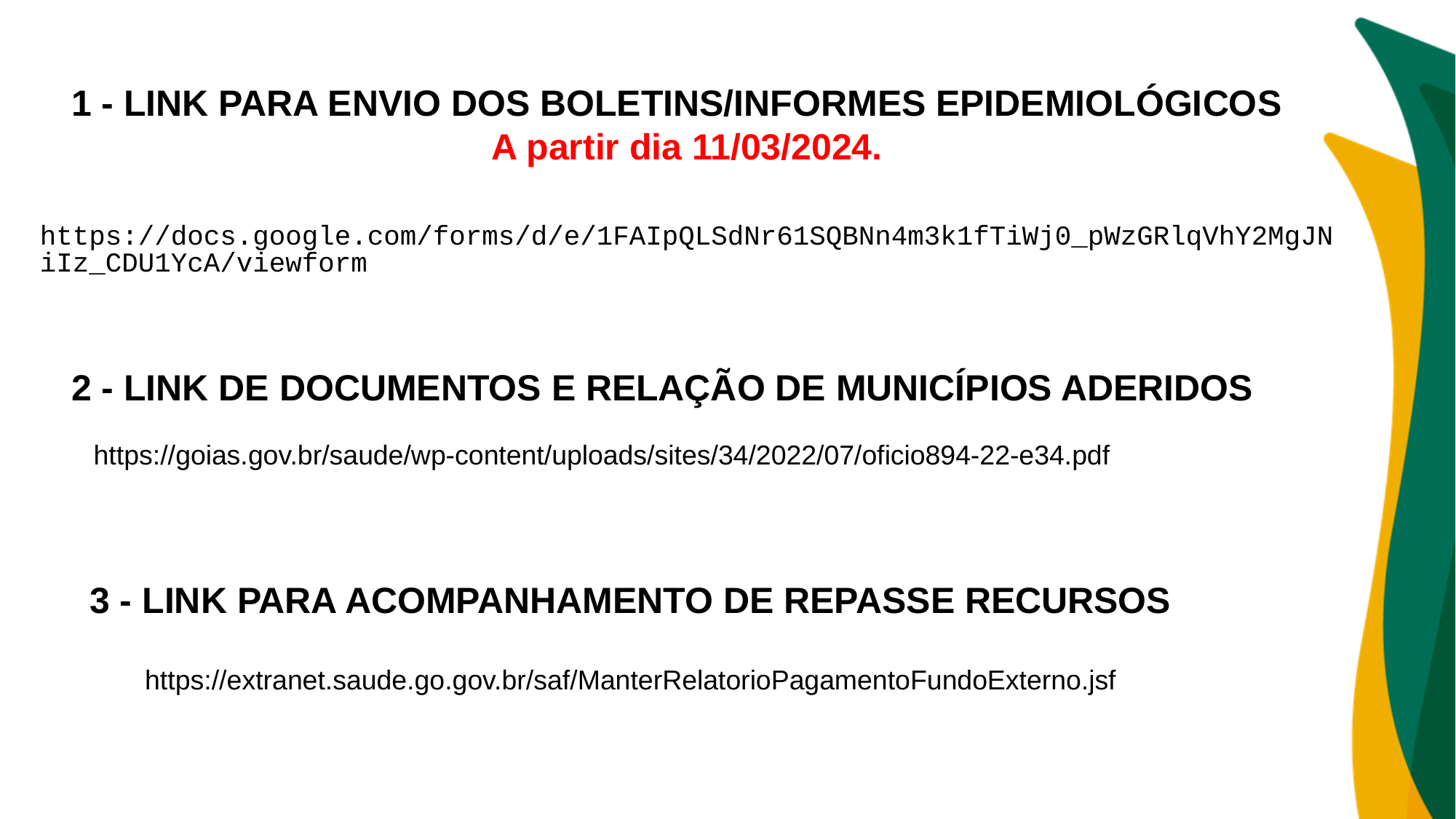

1 - LINK PARA ENVIO DOS BOLETINS/INFORMES EPIDEMIOLÓGICOS
A partir dia 11/03/2024.
https://docs.google.com/forms/d/e/1FAIpQLSdNr61SQBNn4m3k1fTiWj0_pWzGRlqVhY2MgJNiIz_CDU1YcA/viewform
2 - LINK DE DOCUMENTOS E RELAÇÃO DE MUNICÍPIOS ADERIDOS
https://goias.gov.br/saude/wp-content/uploads/sites/34/2022/07/oficio894-22-e34.pdf
3 - LINK PARA ACOMPANHAMENTO DE REPASSE RECURSOS
https://extranet.saude.go.gov.br/saf/ManterRelatorioPagamentoFundoExterno.jsf